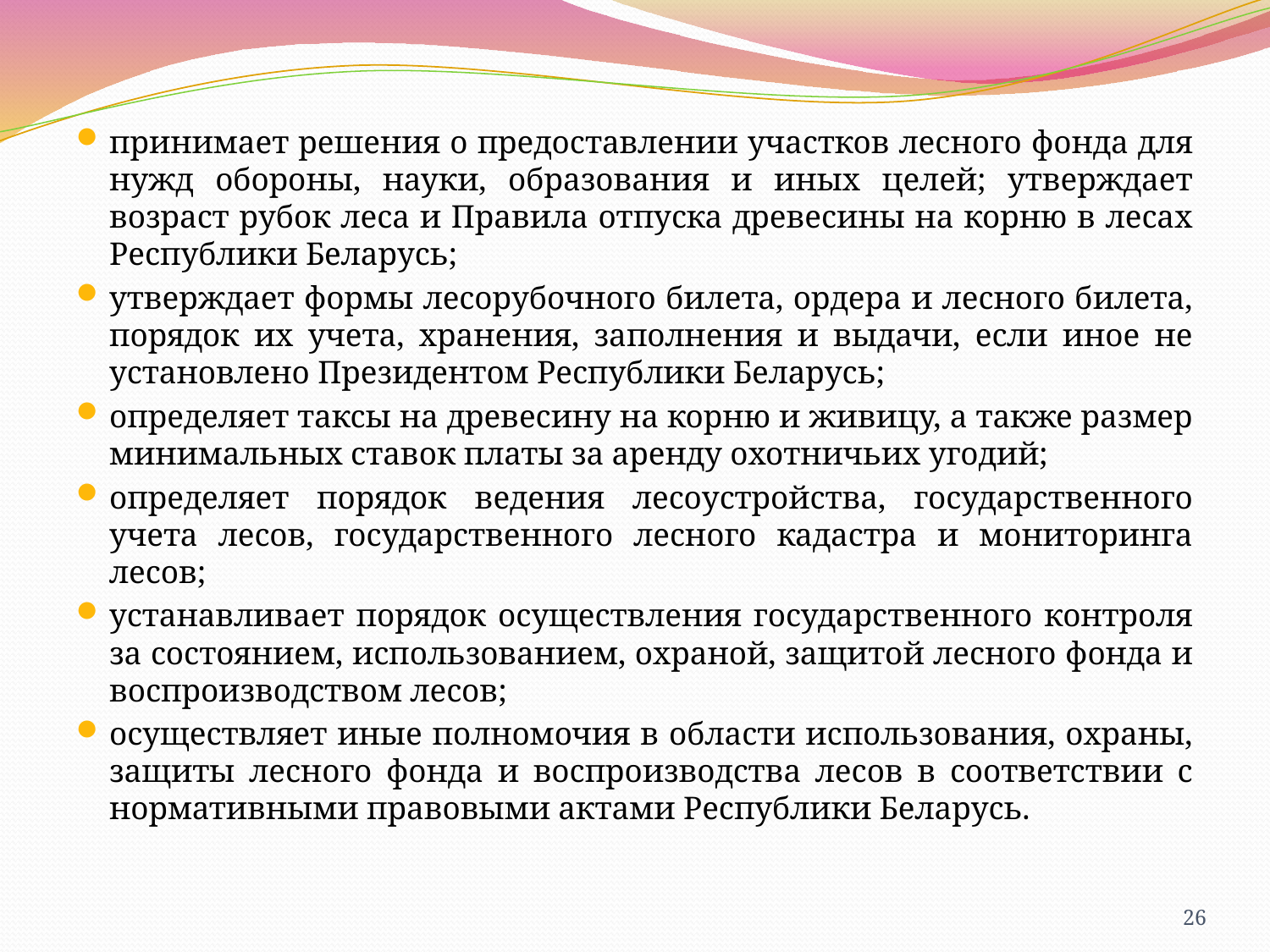

принимает решения о предоставлении участков лесного фонда для нужд обороны, науки, образования и иных целей; утверждает возраст рубок леса и Правила отпуска древесины на корню в лесах Республики Беларусь;
утверждает формы лесорубочного билета, ордера и лесного билета, порядок их учета, хранения, заполнения и выдачи, если иное не установлено Президентом Республики Беларусь;
определяет таксы на древесину на корню и живицу, а также размер минимальных ставок платы за аренду охотничьих угодий;
определяет порядок ведения лесоустройства, государственного учета лесов, государственного лесного кадастра и мониторинга лесов;
устанавливает порядок осуществления государственного контроля за состоянием, использованием, охраной, защитой лесного фонда и воспроизводством лесов;
осуществляет иные полномочия в области использования, охраны, защиты лесного фонда и воспроизводства лесов в соответствии с нормативными правовыми актами Республики Беларусь.

26